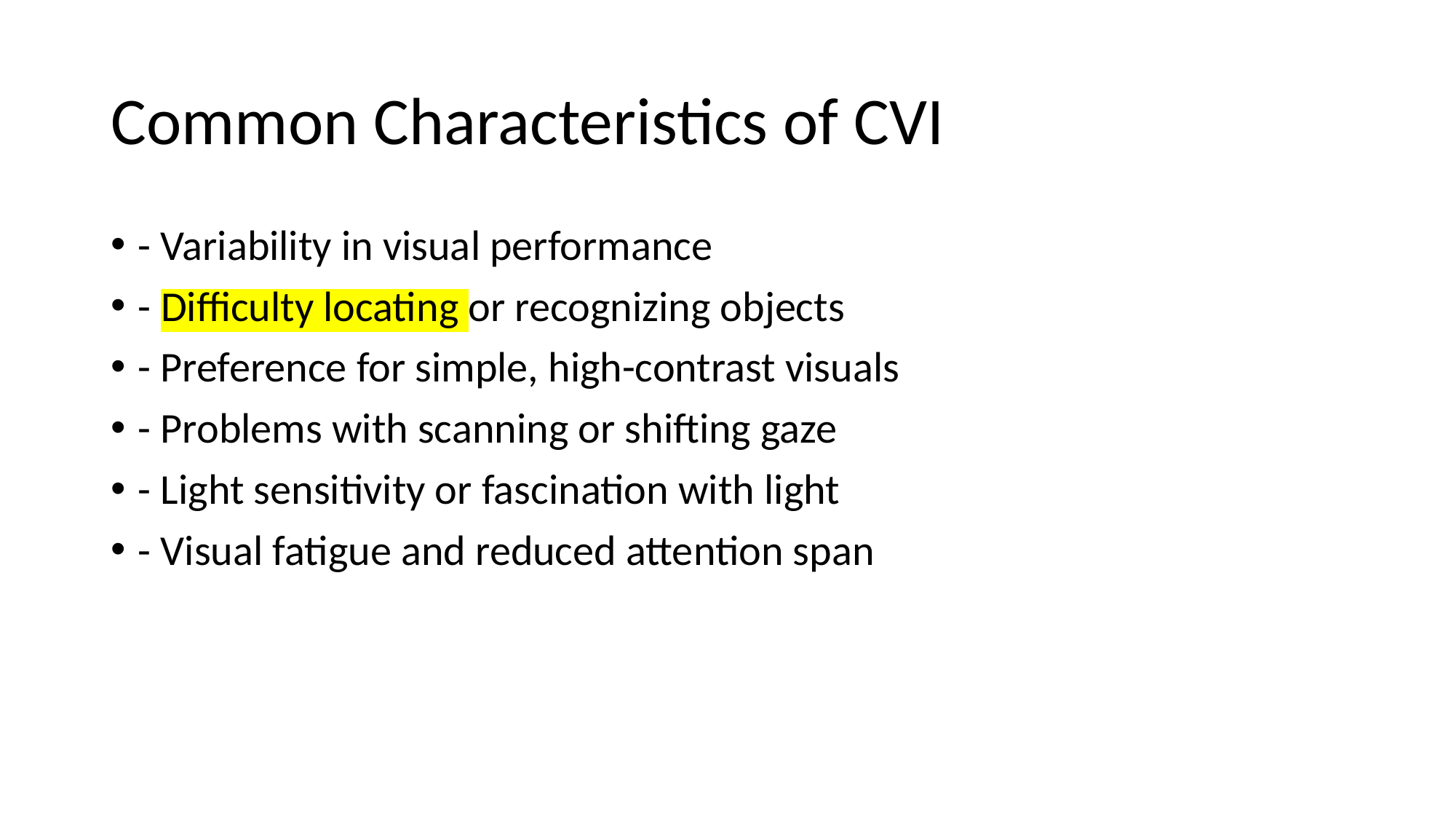

# Common Characteristics of CVI
- Variability in visual performance
- Difficulty locating or recognizing objects
- Preference for simple, high-contrast visuals
- Problems with scanning or shifting gaze
- Light sensitivity or fascination with light
- Visual fatigue and reduced attention span